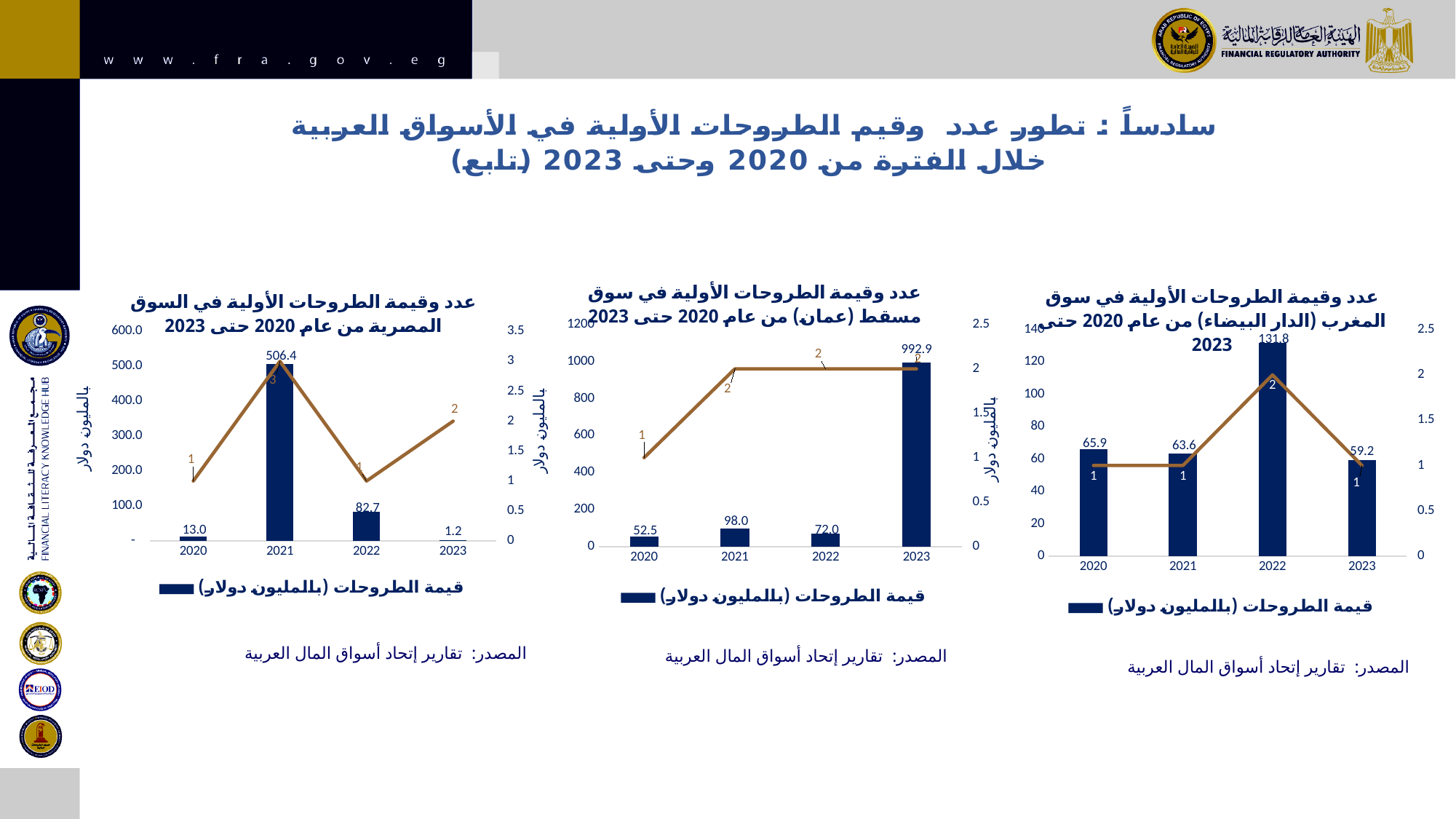

# سادساً : تطور عدد  وقيم الطروحات الأولية في الأسواق العربية خلال الفترة من 2020 وحتى 2023 (تابع)

### Chart: عدد وقيمة الطروحات الأولية في سوق مسقط (عمان) من عام 2020 حتى 2023

| Category | قيمة الطروحات (بالمليون دولار) | عدد الطروحات  |
|---|---|---|
| 2020 | 52.5 | 1.0 |
| 2021 | 98.0 | 2.0 |
| 2022 | 72.0 | 2.0 |
| 2023 | 992.9 | 2.0 |

### Chart: عدد وقيمة الطروحات الأولية في سوق المغرب (الدار البيضاء) من عام 2020 حتى 2023

| Category | قيمة الطروحات (بالمليون دولار) | عدد الطروحات  |
|---|---|---|
| 2020 | 65.9 | 1.0 |
| 2021 | 63.6 | 1.0 |
| 2022 | 131.8 | 2.0 |
| 2023 | 59.2 | 1.0 |

### Chart: عدد وقيمة الطروحات الأولية في السوق المصرية من عام 2020 حتى 2023

| Category | قيمة الطروحات (بالمليون دولار) | عدد الطروحات  |
|---|---|---|
| 2020 | 13.0 | 1.0 |
| 2021 | 506.4 | 3.0 |
| 2022 | 82.7 | 1.0 |
| 2023 | 1.2 | 2.0 |
المصدر:  تقارير إتحاد أسواق المال العربية
المصدر:  تقارير إتحاد أسواق المال العربية
المصدر:  تقارير إتحاد أسواق المال العربية